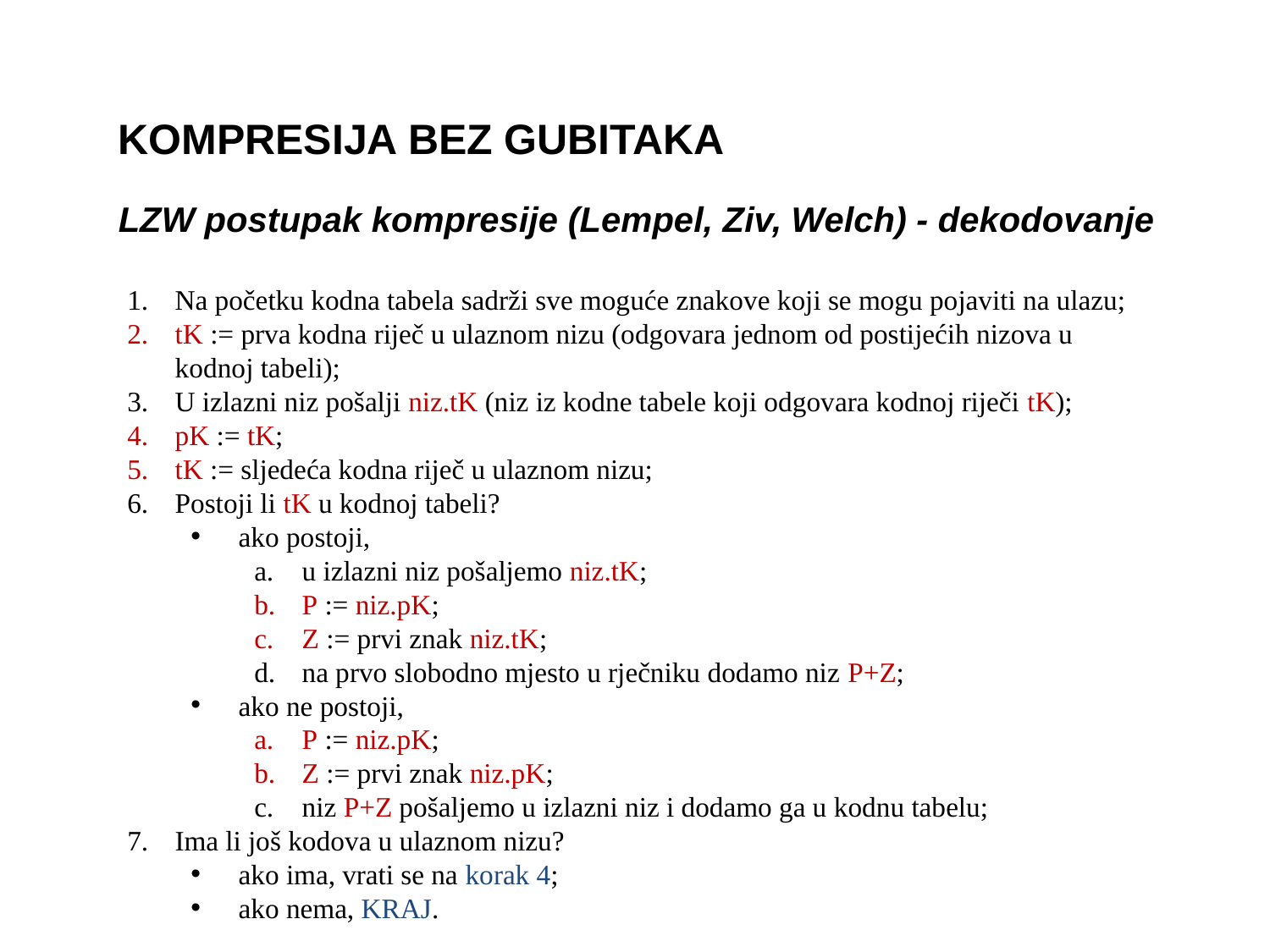

KOMPRESIJA BEZ GUBITAKA
LZW postupak kompresije (Lempel, Ziv, Welch) - dekodovanje
Na početku kodna tabela sadrži sve moguće znakove koji se mogu pojaviti na ulazu;
tK := prva kodna riječ u ulaznom nizu (odgovara jednom od postijećih nizova u kodnoj tabeli);
U izlazni niz pošalji niz.tK (niz iz kodne tabele koji odgovara kodnoj riječi tK);
pK := tK;
tK := sljedeća kodna riječ u ulaznom nizu;
Postoji li tK u kodnoj tabeli?
ako postoji,
u izlazni niz pošaljemo niz.tK;
P := niz.pK;
Z := prvi znak niz.tK;
na prvo slobodno mjesto u rječniku dodamo niz P+Z;
ako ne postoji,
P := niz.pK;
Z := prvi znak niz.pK;
niz P+Z pošaljemo u izlazni niz i dodamo ga u kodnu tabelu;
Ima li još kodova u ulaznom nizu?
ako ima, vrati se na korak 4;
ako nema, KRAJ.